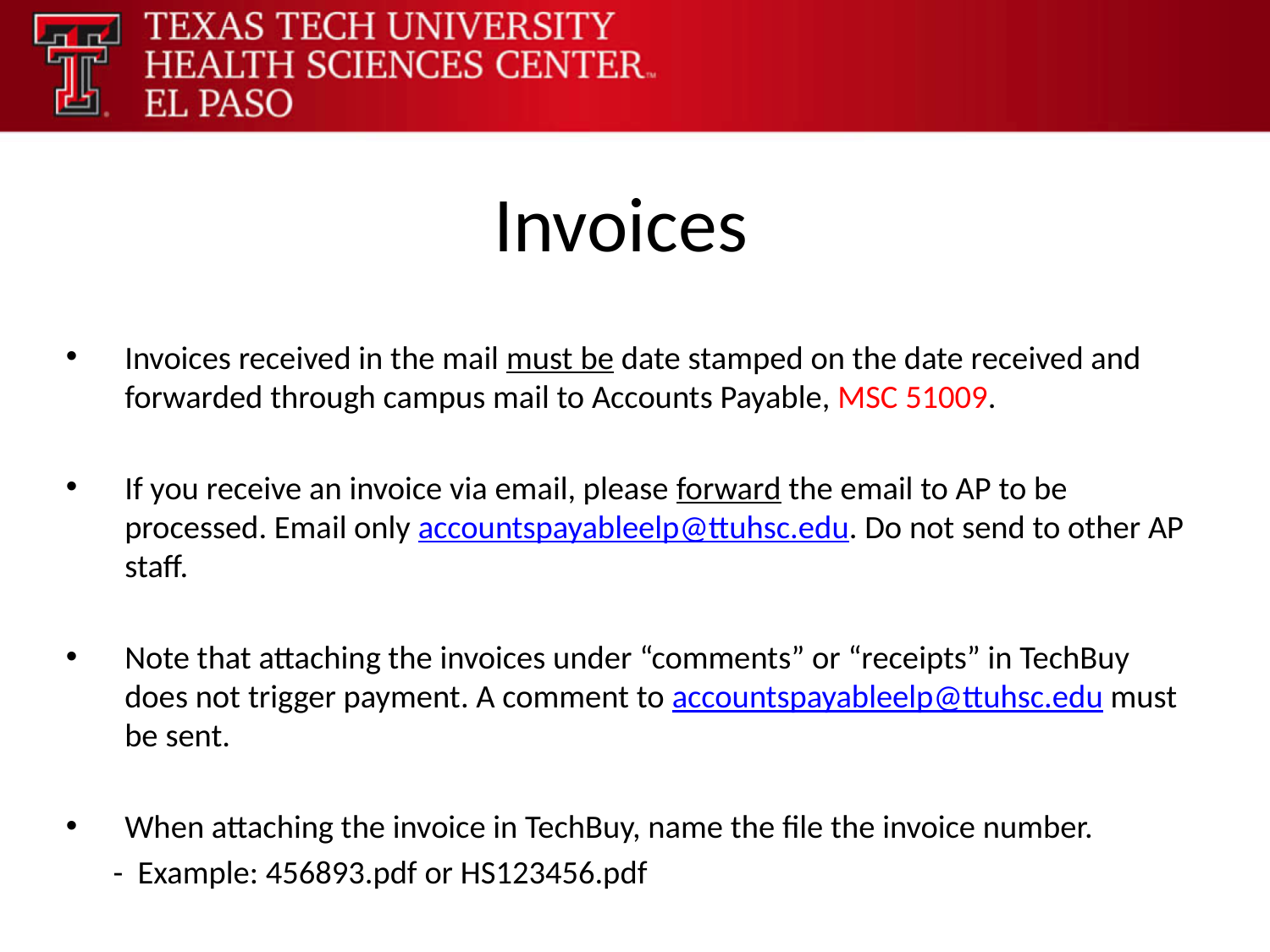

# Invoices

Invoices received in the mail must be date stamped on the date received and forwarded through campus mail to Accounts Payable, MSC 51009.

If you receive an invoice via email, please forward the email to AP to be processed. Email only accountspayableelp@ttuhsc.edu. Do not send to other AP staff.

Note that attaching the invoices under “comments” or “receipts” in TechBuy does not trigger payment. A comment to accountspayableelp@ttuhsc.edu must be sent.

When attaching the invoice in TechBuy, name the file the invoice number.
	-  Example: 456893.pdf or HS123456.pdf